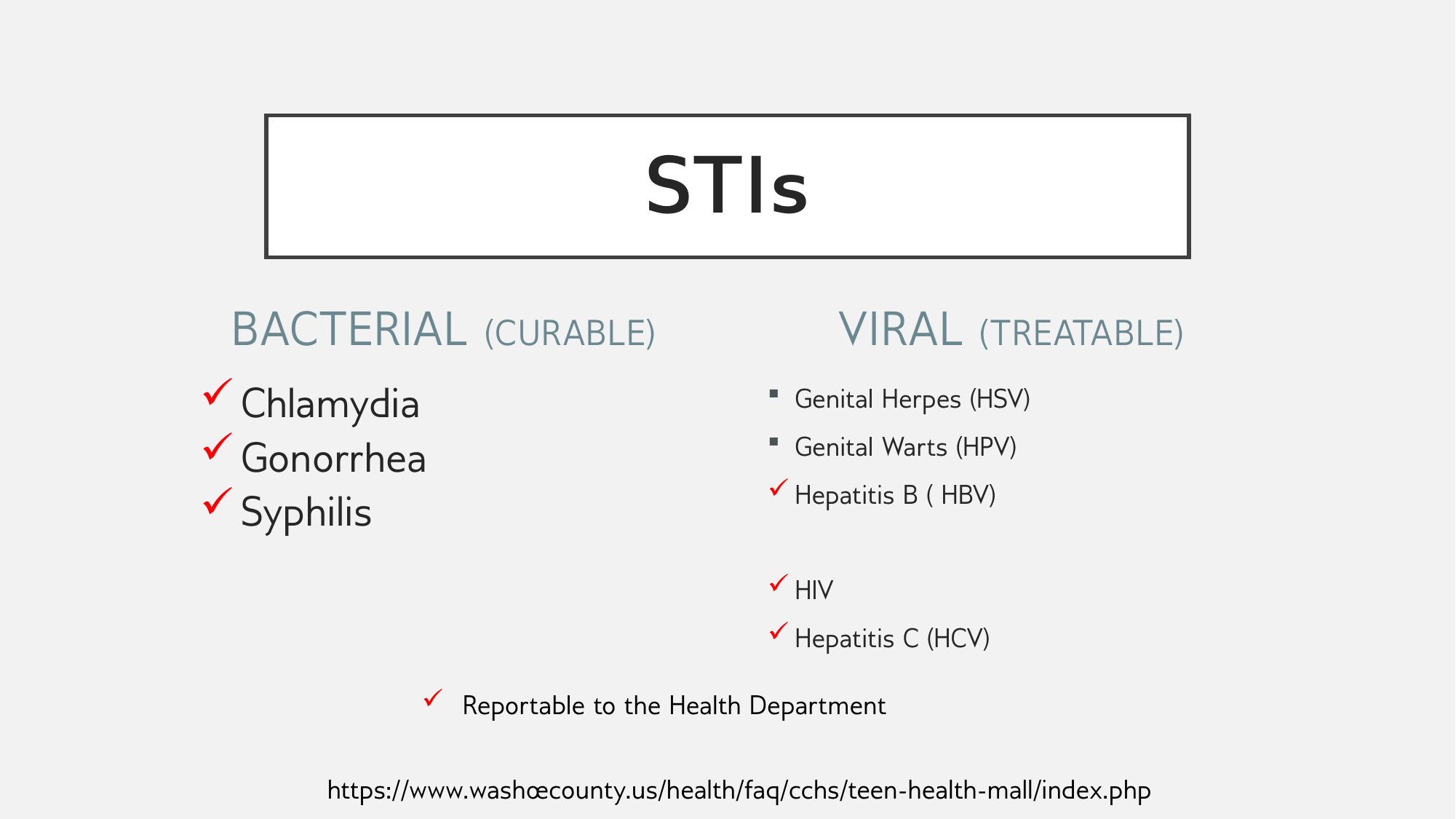

# Stis
Bacterial (curable)
Viral (treatable)
Chlamydia
Gonorrhea
Syphilis

Genital Herpes (HSV)
Genital Warts (HPV)
Hepatitis B ( HBV)

HIV
Hepatitis C (HCV)
Reportable to the Health Department
https://www.washoecounty.us/health/faq/cchs/teen-health-mall/index.php